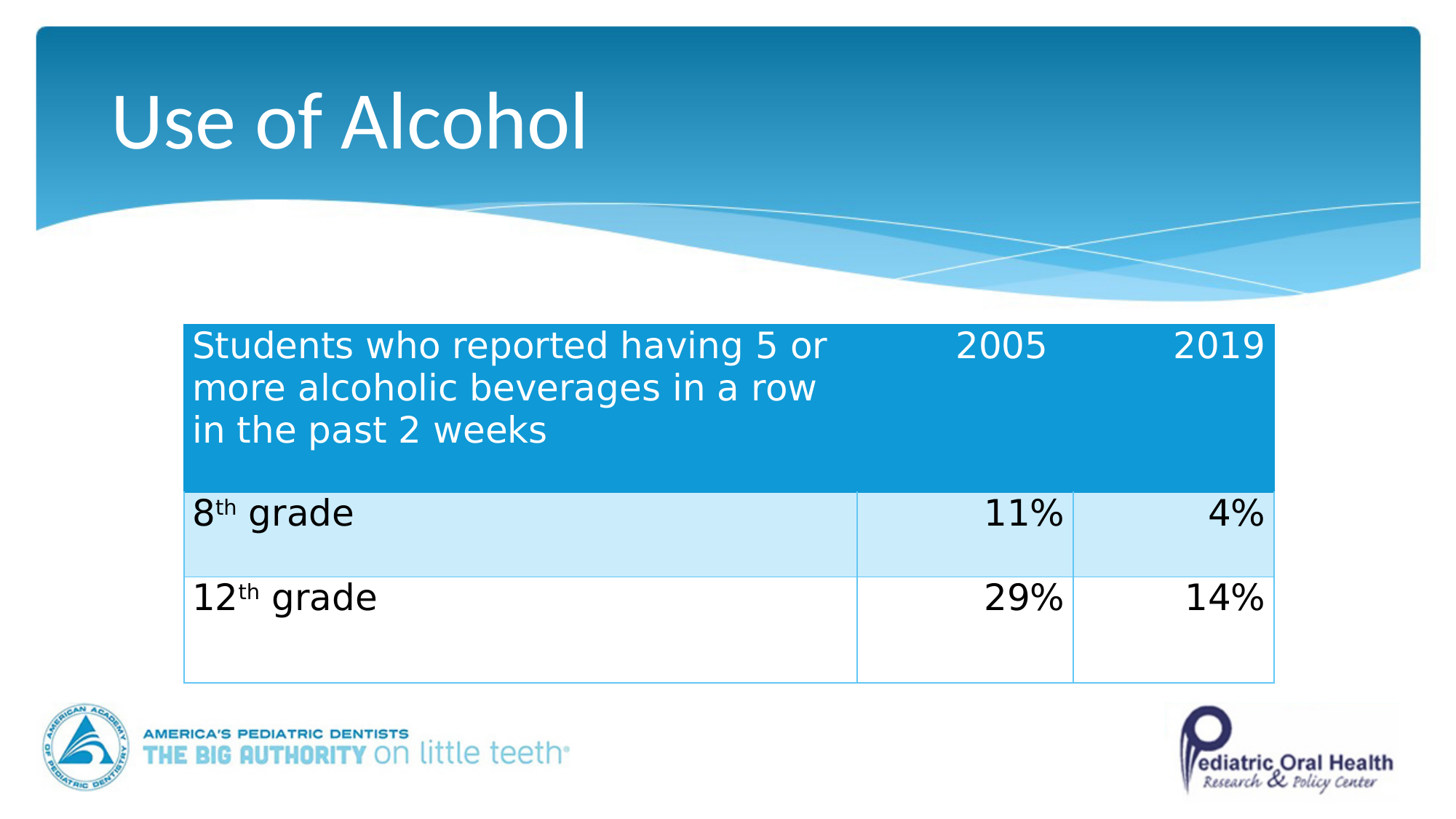

# Use of Alcohol

| Students who reported having 5 or more alcoholic beverages in a row in the past 2 weeks | 2005 | 2019 |
| --- | --- | --- |
| 8th grade | 11% | 4% |
| 12th grade | 29% | 14% |